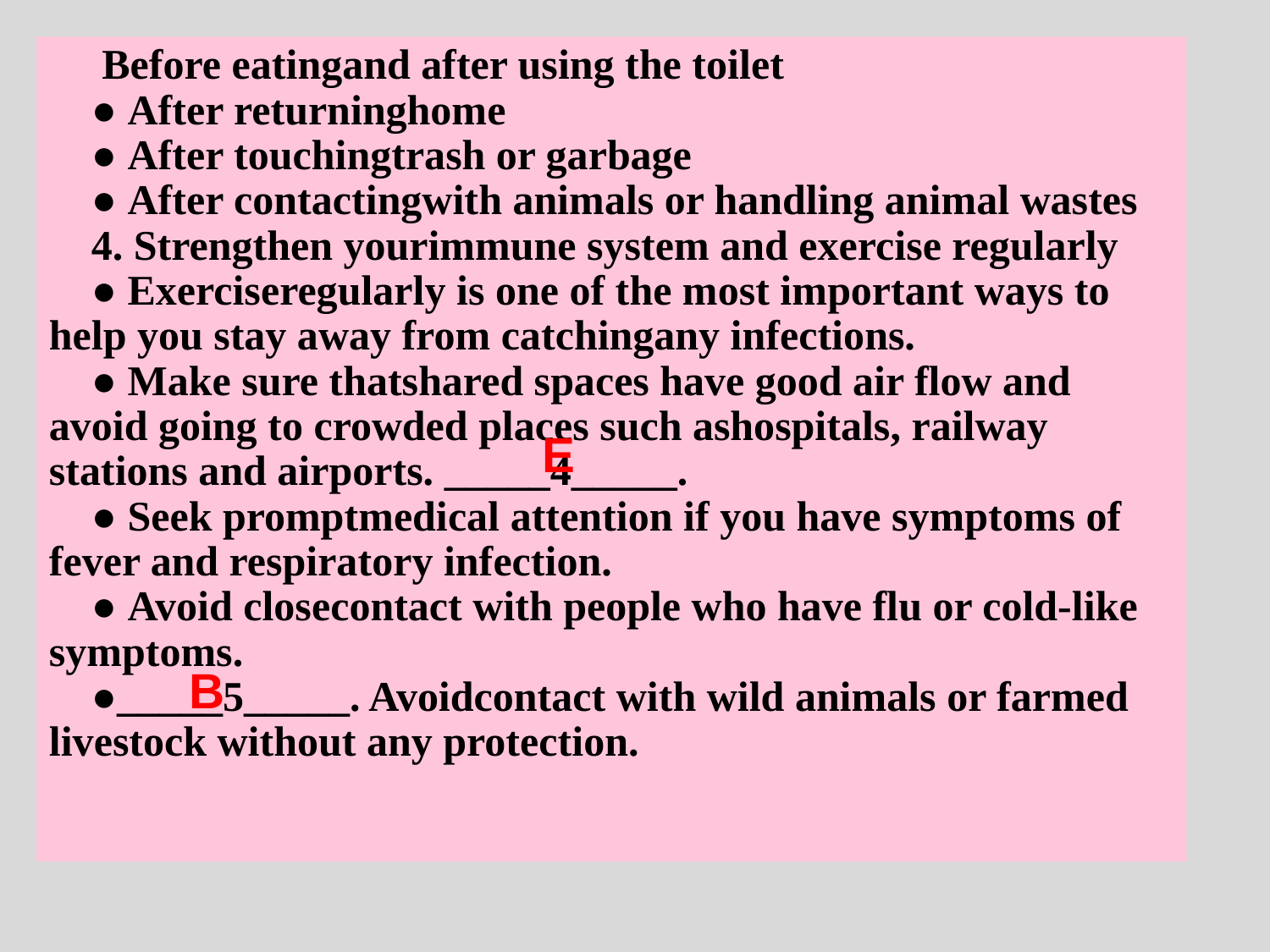

Before eatingand after using the toilet
    ● After returninghome
    ● After touchingtrash or garbage
    ● After contactingwith animals or handling animal wastes
    4. Strengthen yourimmune system and exercise regularly
    ● Exerciseregularly is one of the most important ways to help you stay away from catchingany infections.
    ● Make sure thatshared spaces have good air flow and avoid going to crowded places such ashospitals, railway stations and airports. _____4_____.
    ● Seek promptmedical attention if you have symptoms of fever and respiratory infection.
    ● Avoid closecontact with people who have flu or cold-like symptoms.
    ●_____5_____. Avoidcontact with wild animals or farmed livestock without any protection.

E
B